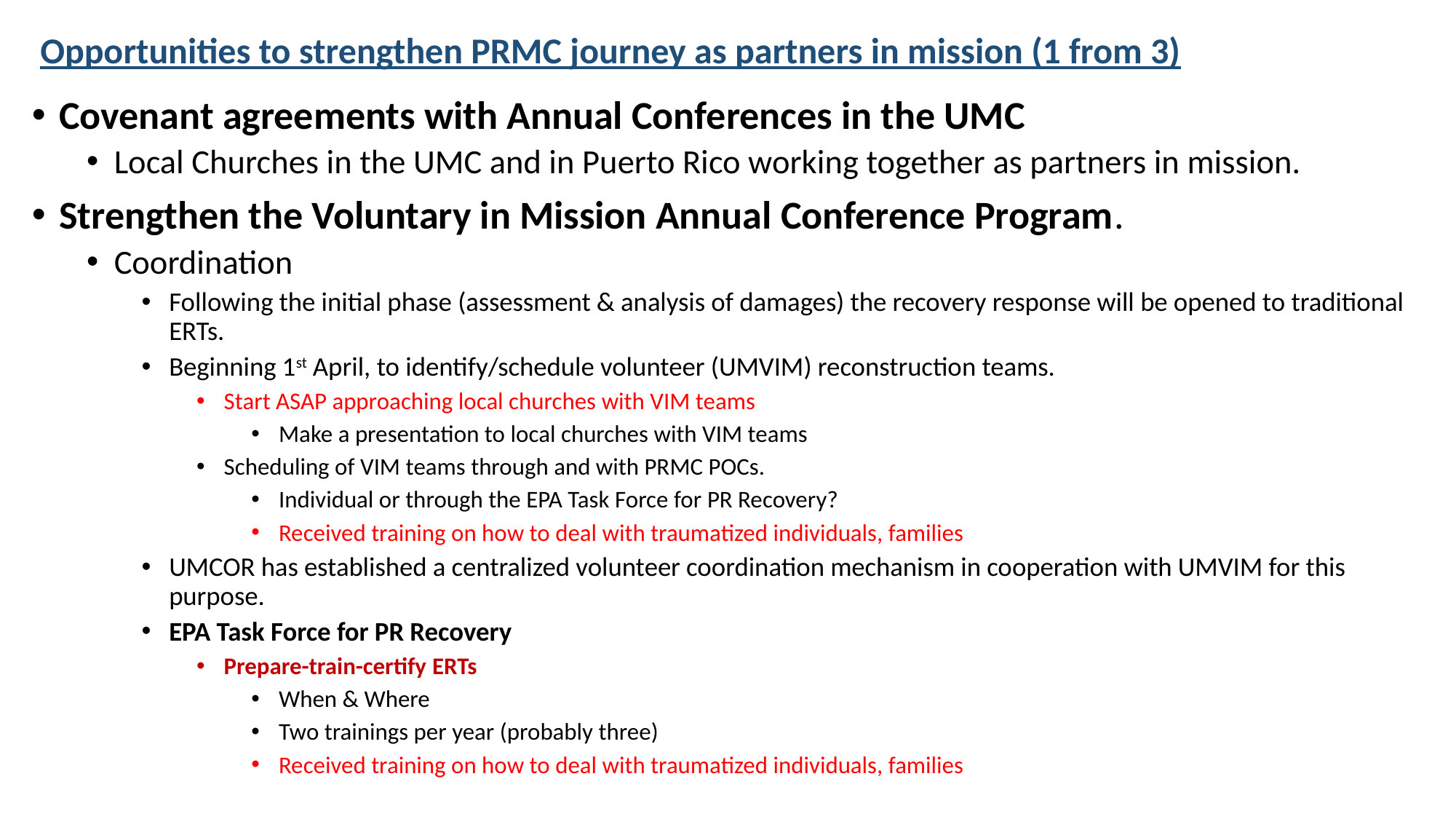

# Opportunities to strengthen PRMC journey as partners in mission (1 from 3)
Covenant agreements with Annual Conferences in the UMC
Local Churches in the UMC and in Puerto Rico working together as partners in mission.
Strengthen the Voluntary in Mission Annual Conference Program.
Coordination
Following the initial phase (assessment & analysis of damages) the recovery response will be opened to traditional ERTs.
Beginning 1st April, to identify/schedule volunteer (UMVIM) reconstruction teams.
Start ASAP approaching local churches with VIM teams
Make a presentation to local churches with VIM teams
Scheduling of VIM teams through and with PRMC POCs.
Individual or through the EPA Task Force for PR Recovery?
Received training on how to deal with traumatized individuals, families
UMCOR has established a centralized volunteer coordination mechanism in cooperation with UMVIM for this purpose.
EPA Task Force for PR Recovery
Prepare-train-certify ERTs
When & Where
Two trainings per year (probably three)
Received training on how to deal with traumatized individuals, families